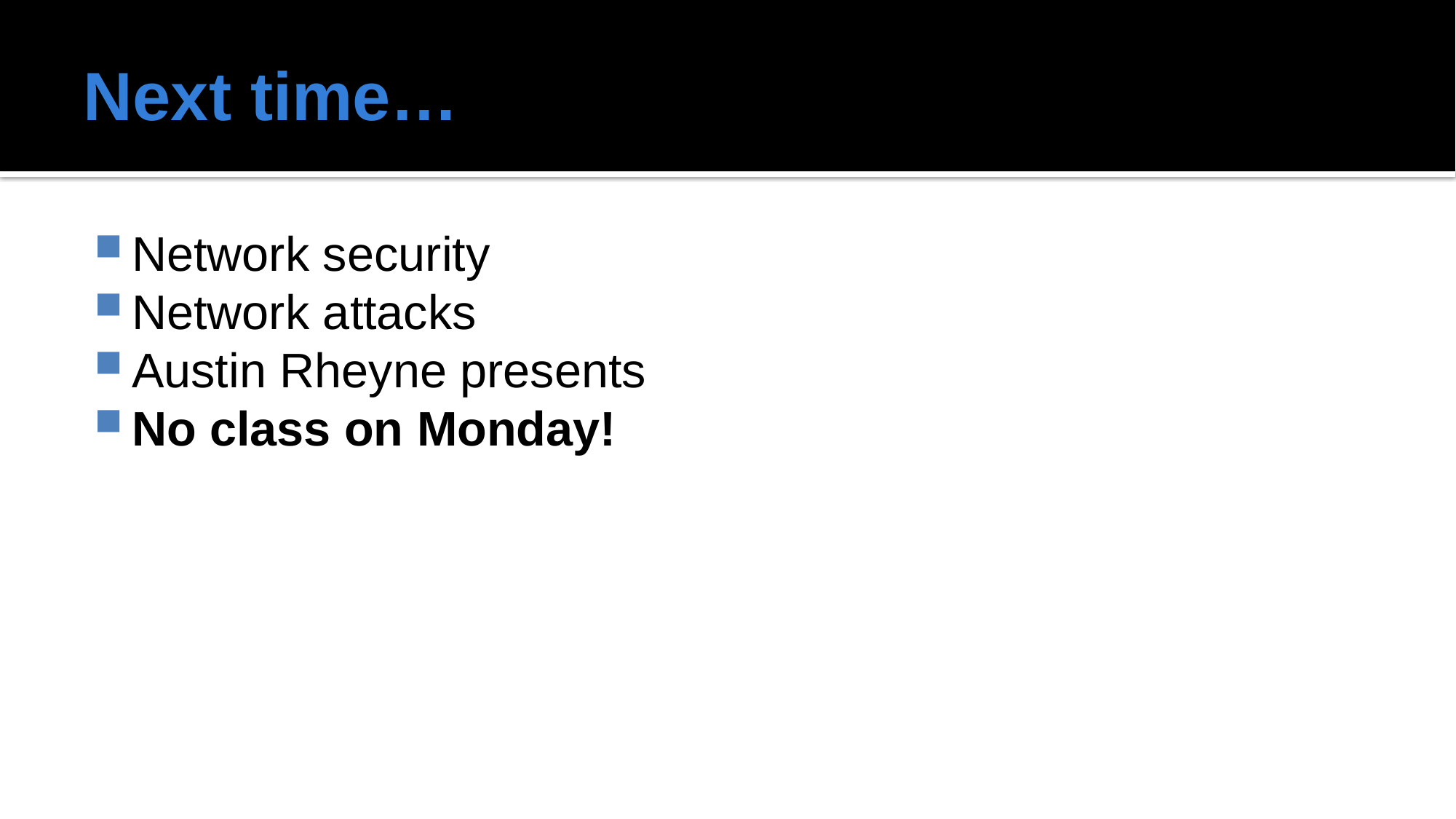

# Next time…
Network security
Network attacks
Austin Rheyne presents
No class on Monday!